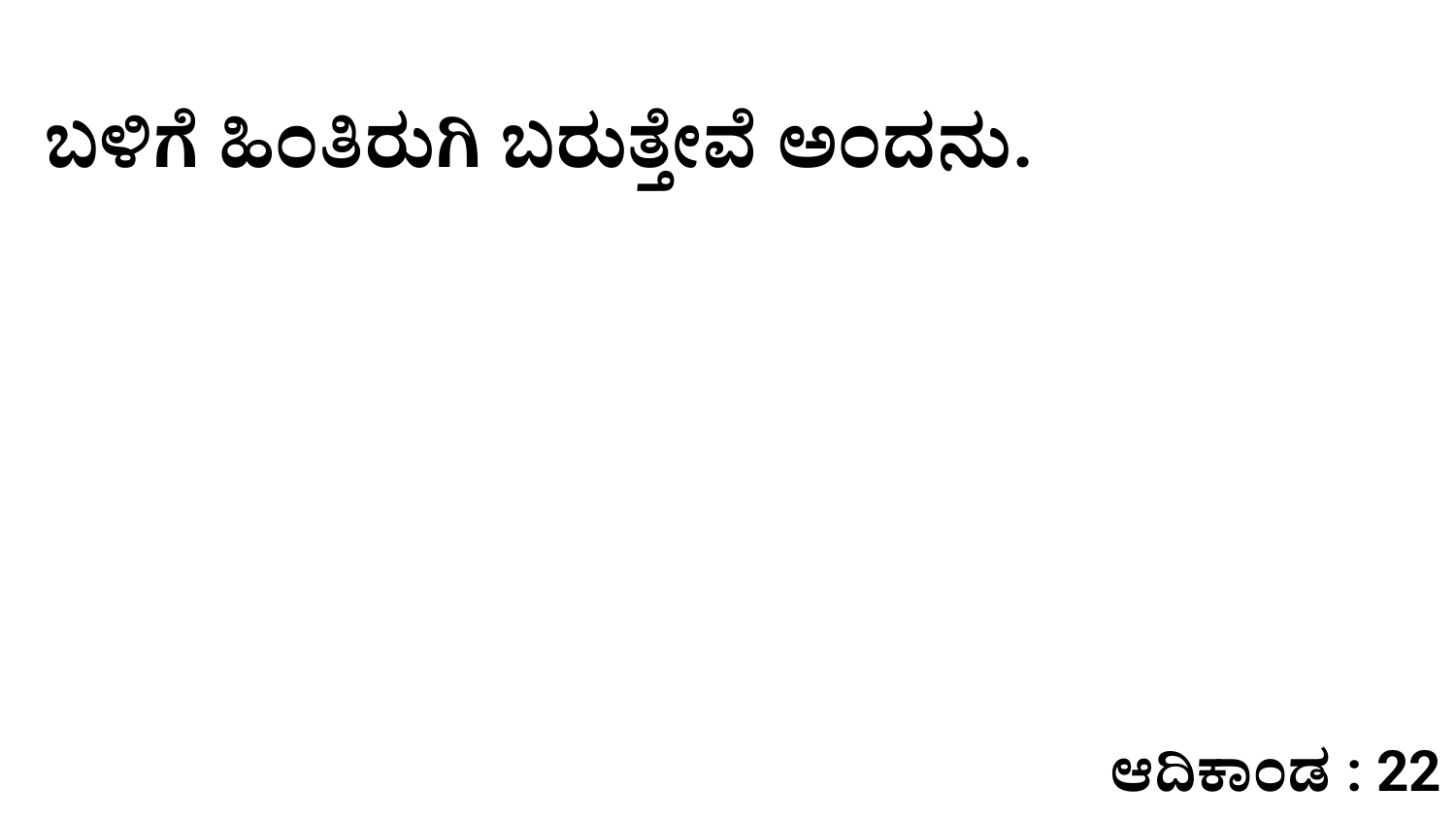

ಬಳಿಗೆ ಹಿಂತಿರುಗಿ ಬರುತ್ತೇವೆ ಅಂದನು.
ಆದಿಕಾಂಡ : 22